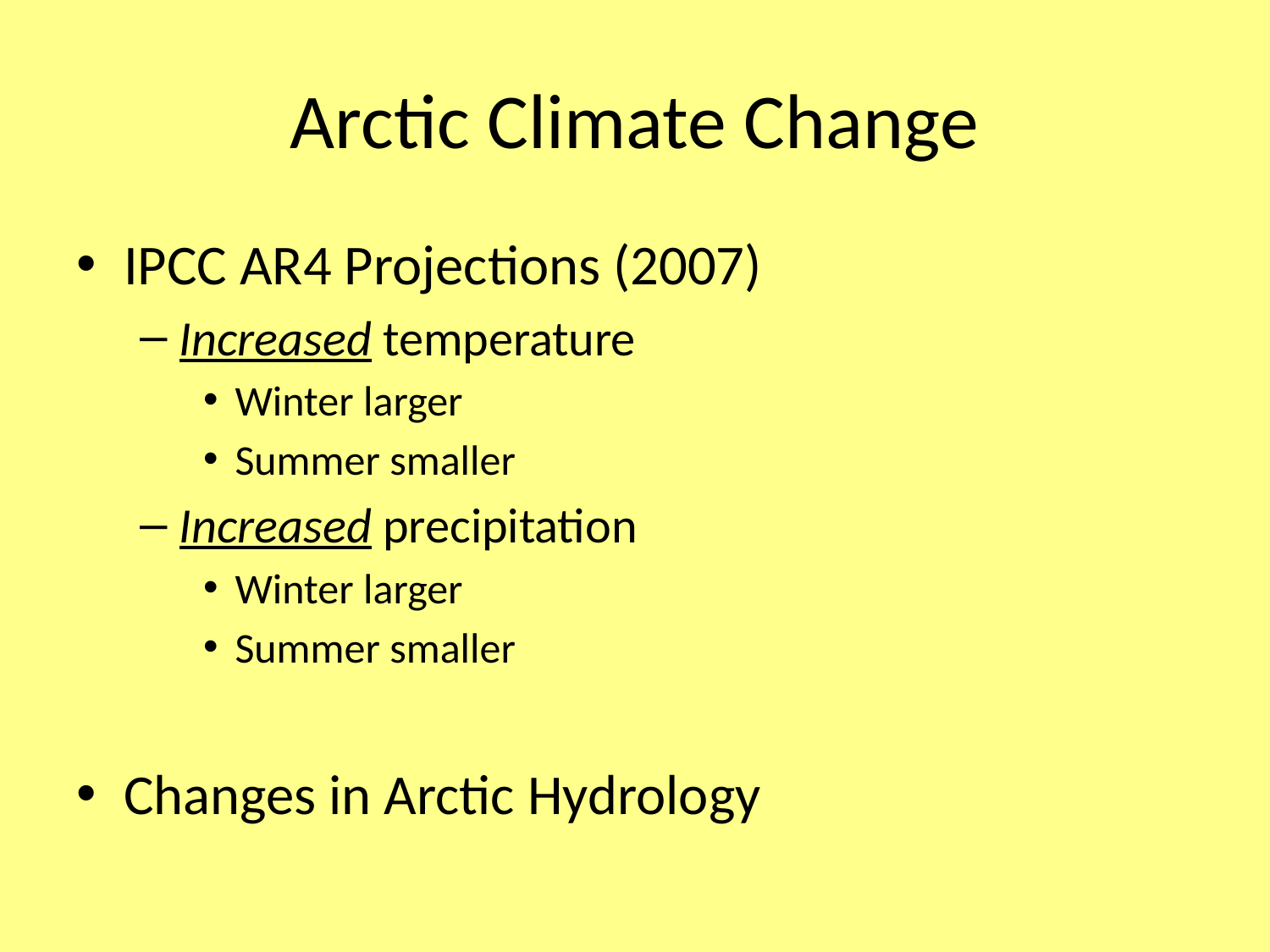

# Arctic Climate Change
IPCC AR4 Projections (2007)
Increased temperature
Winter larger
Summer smaller
Increased precipitation
Winter larger
Summer smaller

Changes in Arctic Hydrology